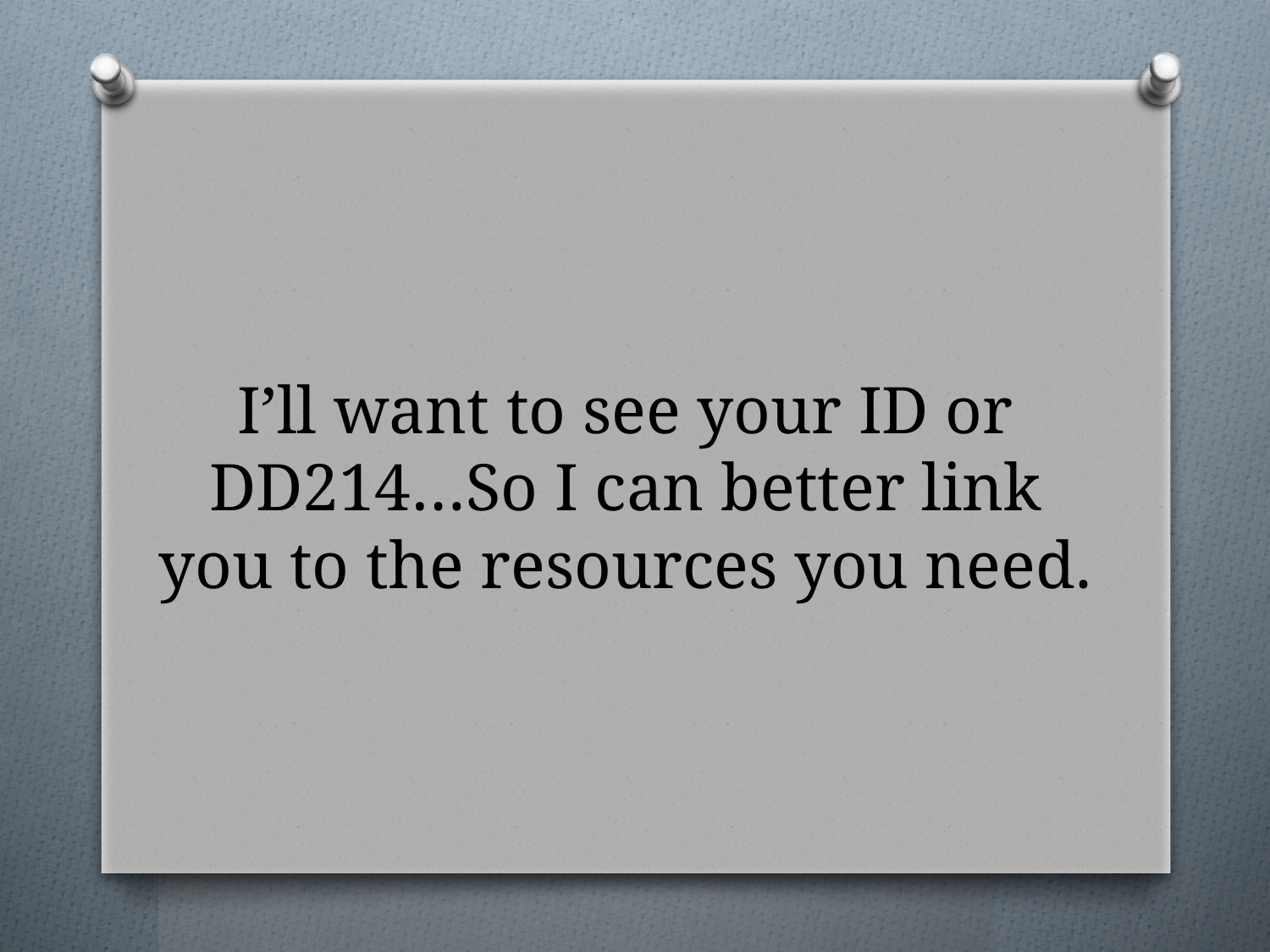

# I’ll want to see your ID or DD214…So I can better link you to the resources you need.